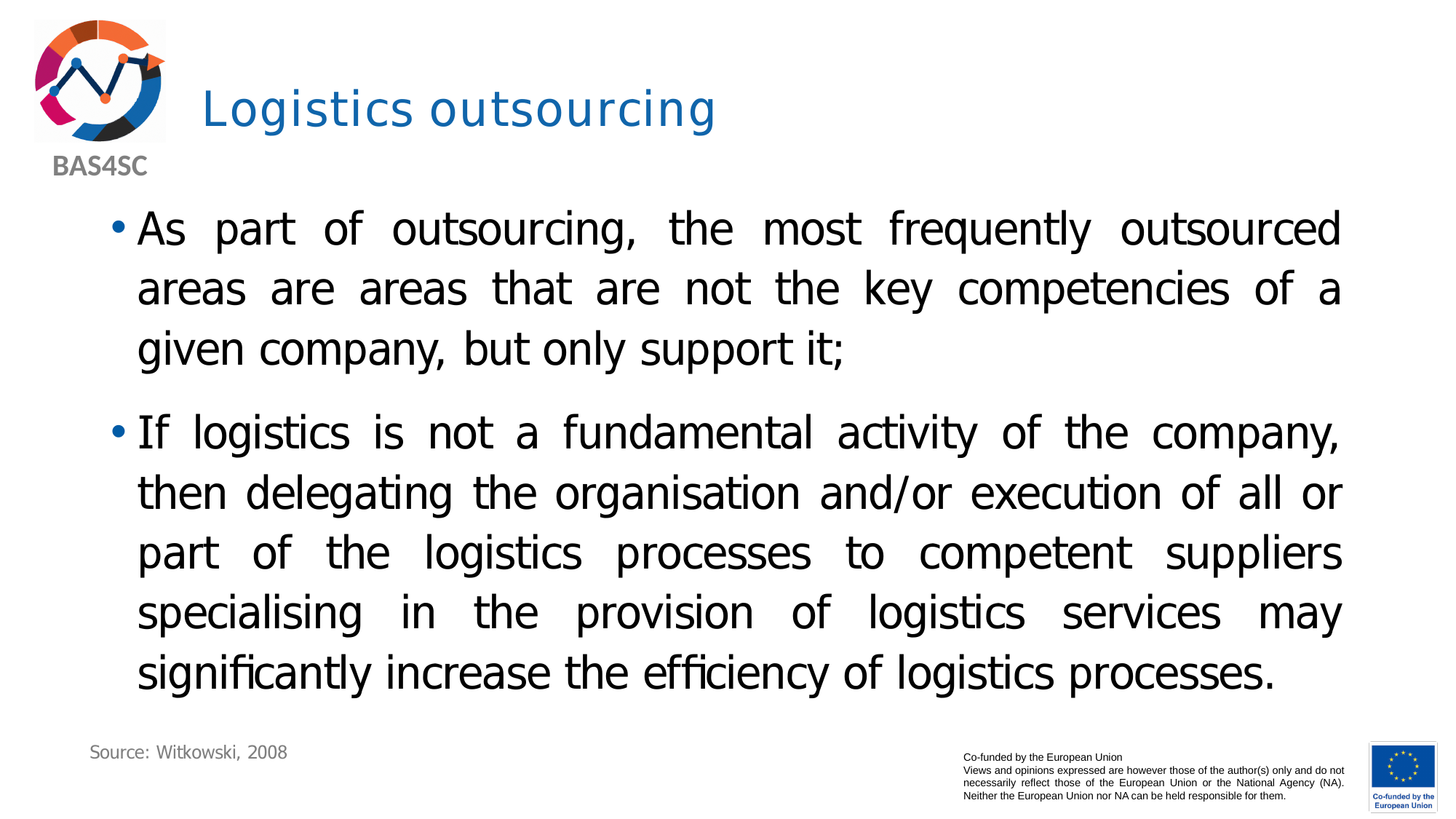

# Logistics outsourcing
As part of outsourcing, the most frequently outsourced areas are areas that are not the key competencies of a given company, but only support it;
If logistics is not a fundamental activity of the company, then delegating the organisation and/or execution of all or part of the logistics processes to competent suppliers specialising in the provision of logistics services may significantly increase the efficiency of logistics processes.
Source: Witkowski, 2008